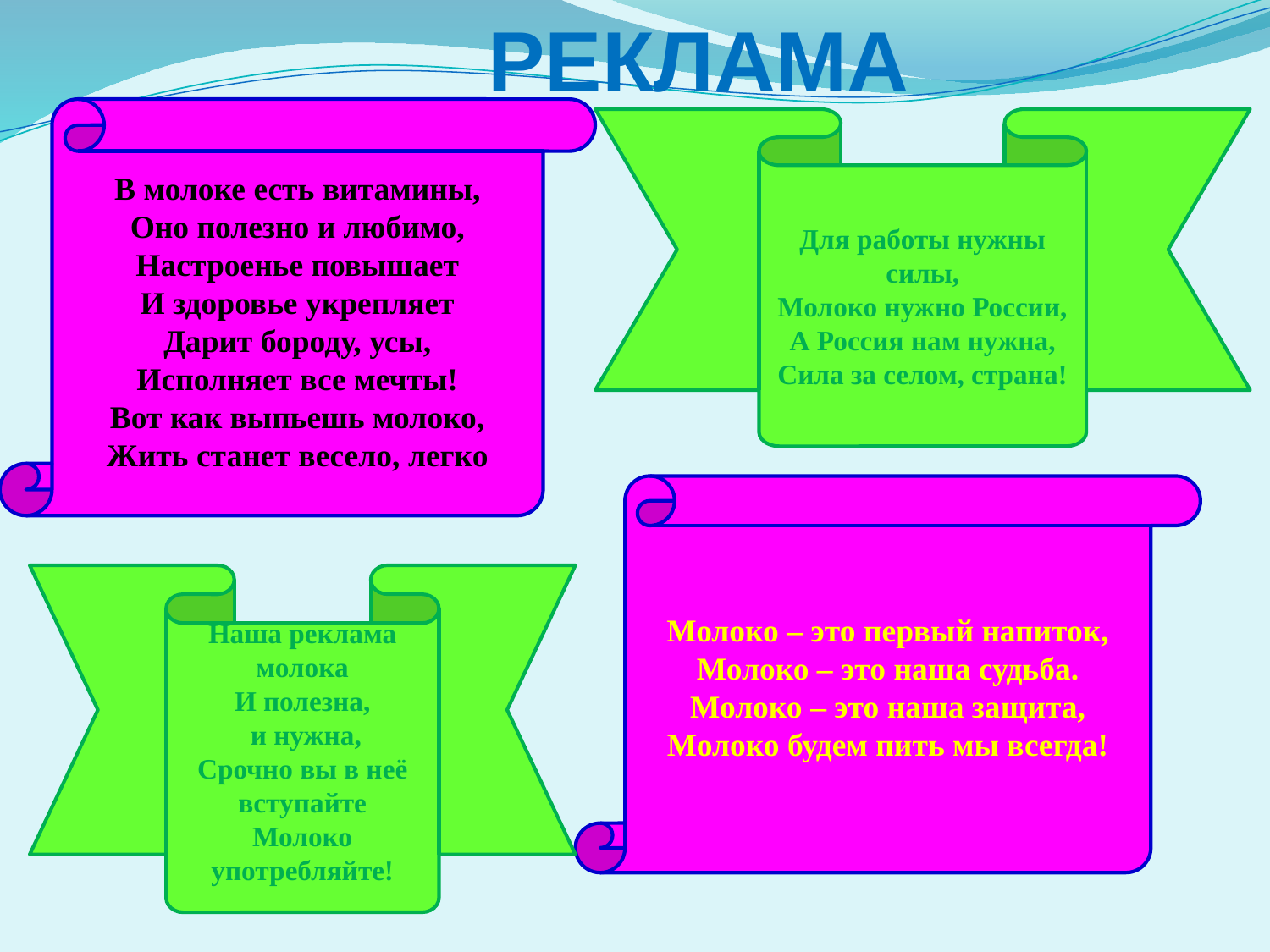

# РЕКЛАМА
В молоке есть витамины,
Оно полезно и любимо,
Настроенье повышает
И здоровье укрепляет
Дарит бороду, усы,
Исполняет все мечты!
Вот как выпьешь молоко,
Жить станет весело, легко
Для работы нужны силы,
Молоко нужно России,
А Россия нам нужна,
Сила за селом, страна!
Молоко – это первый напиток,
Молоко – это наша судьба.
Молоко – это наша защита,
Молоко будем пить мы всегда!
Наша реклама молока
И полезна,
 и нужна,
Срочно вы в неё вступайте
Молоко употребляйте!